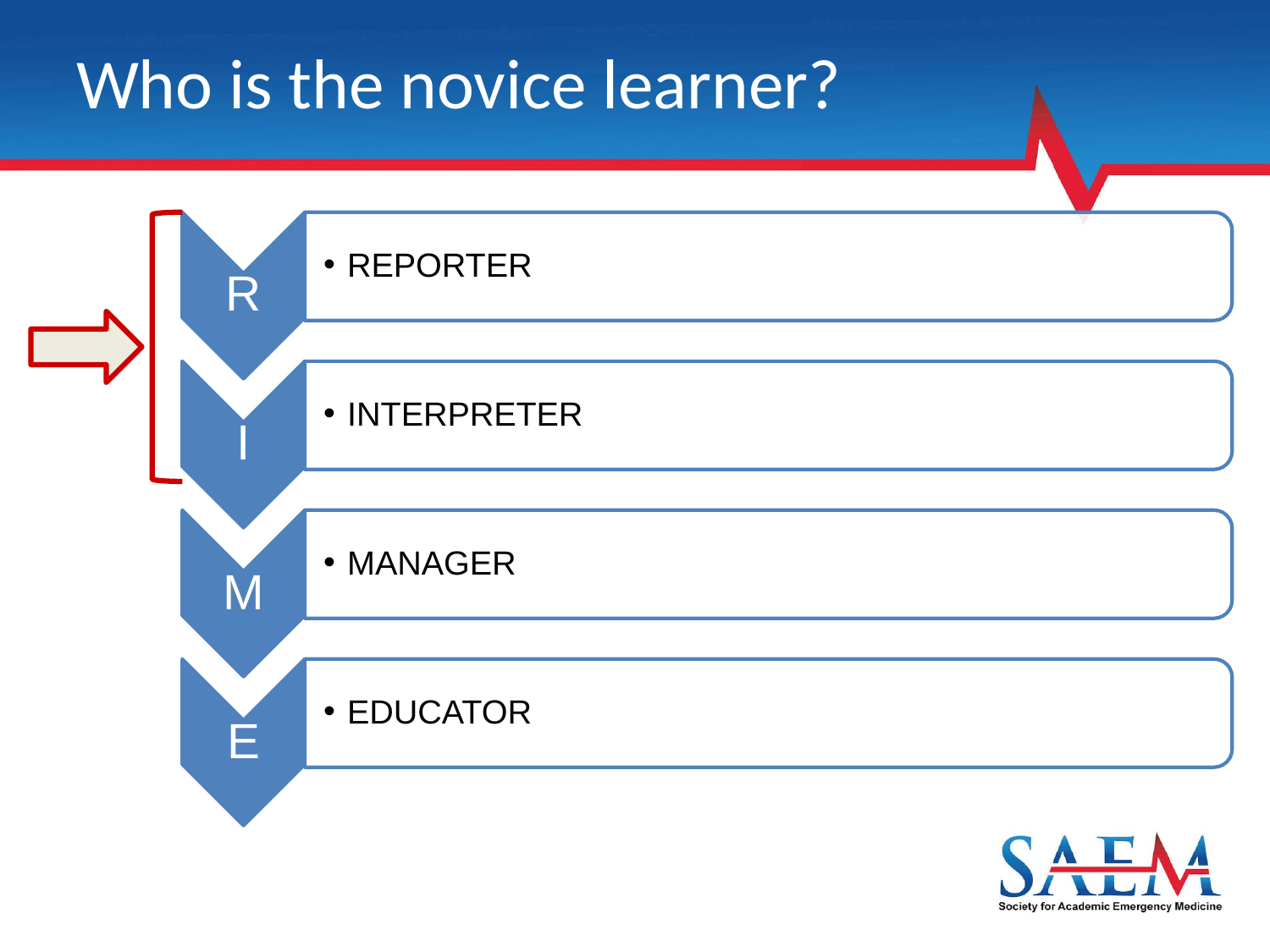

# Who is the novice learner?

REPORTER

R

INTERPRETER

I
MANAGER

M
EDUCATOR

E